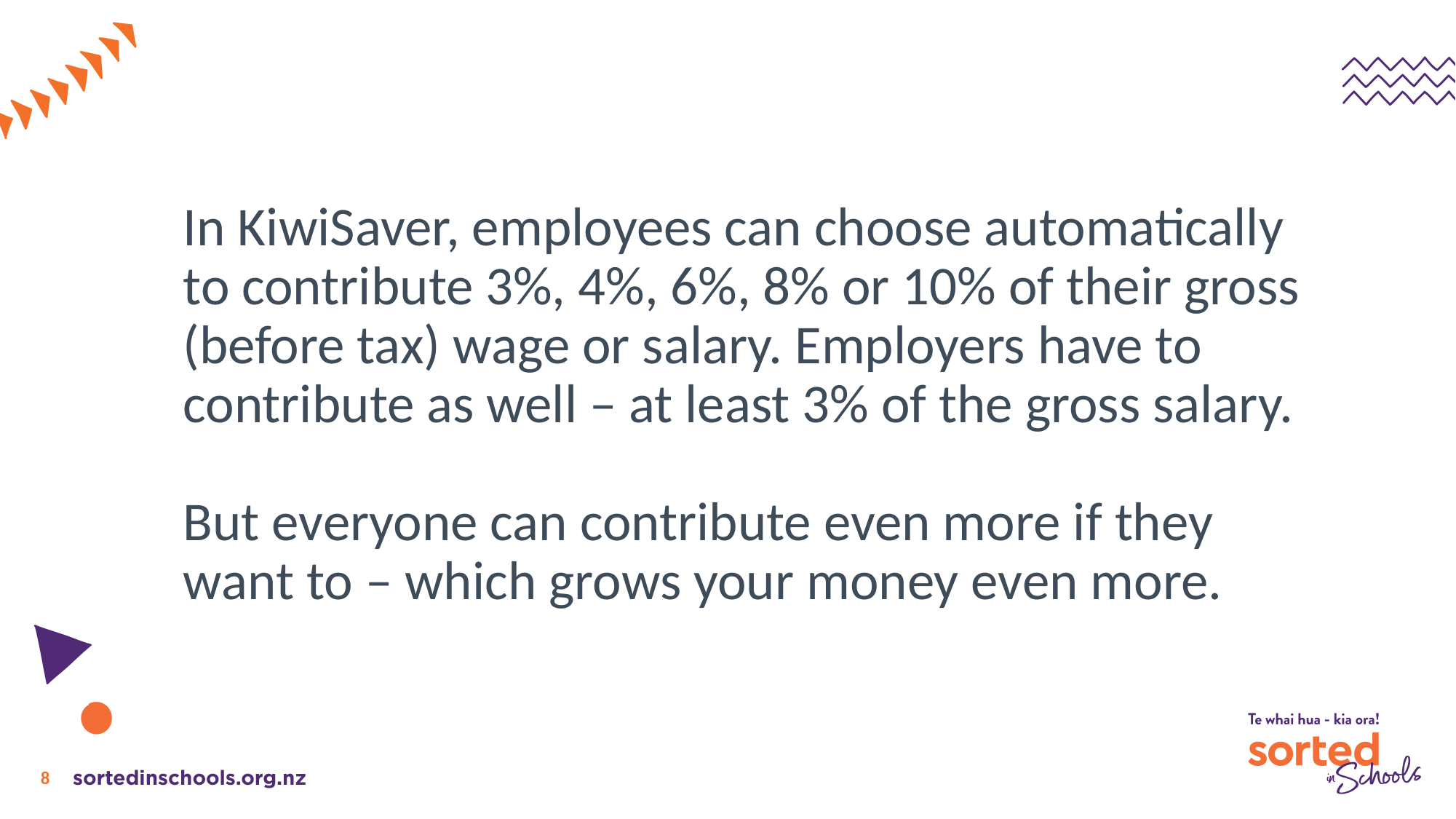

# In KiwiSaver, employees can choose automatically to contribute 3%, 4%, 6%, 8% or 10% of their gross (before tax) wage or salary. Employers have to contribute as well – at least 3% of the gross salary. But everyone can contribute even more if they want to – which grows your money even more.
8